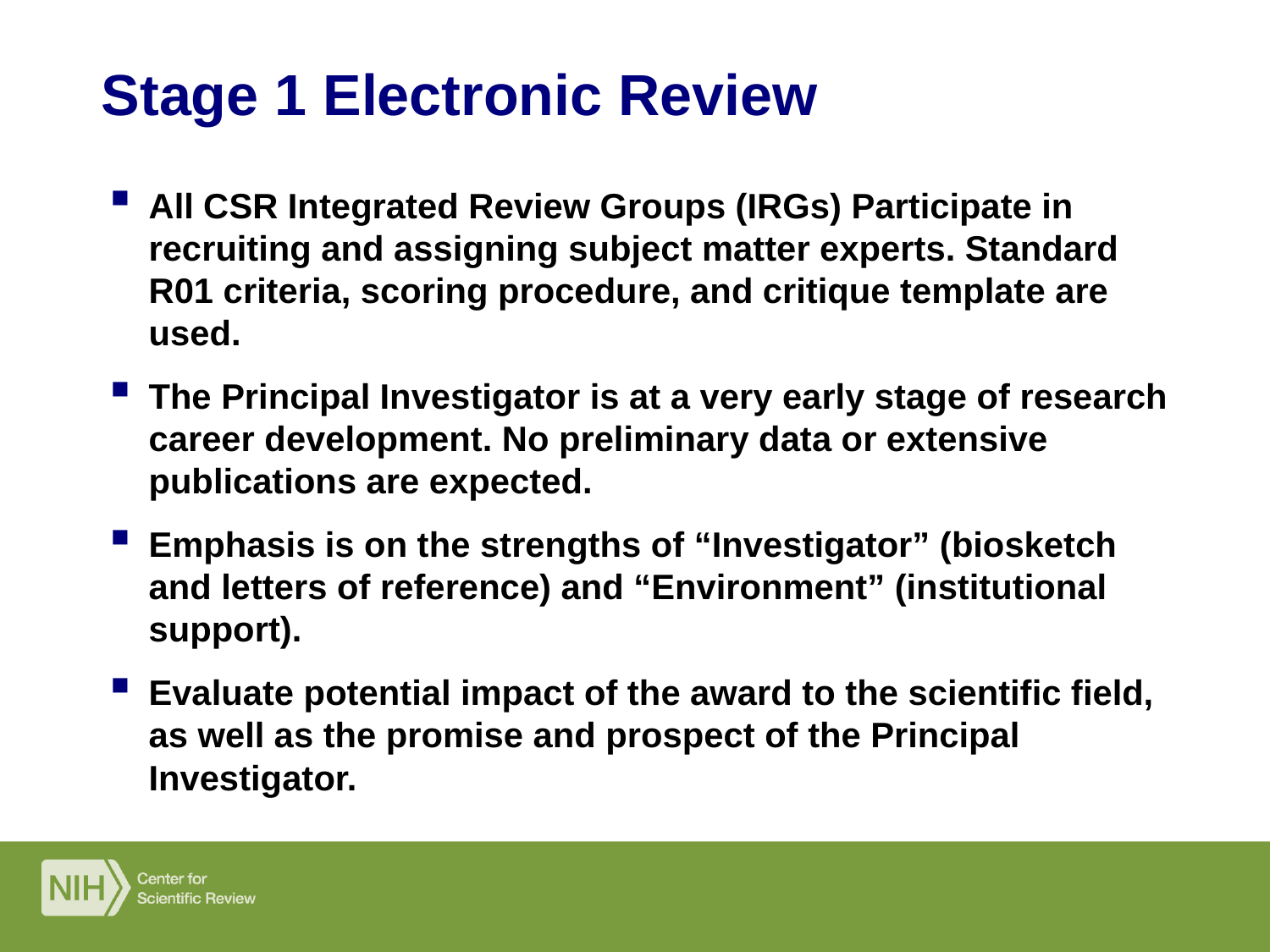

# Stage 1 Electronic Review
All CSR Integrated Review Groups (IRGs) Participate in recruiting and assigning subject matter experts. Standard R01 criteria, scoring procedure, and critique template are used.
The Principal Investigator is at a very early stage of research career development. No preliminary data or extensive publications are expected.
Emphasis is on the strengths of “Investigator” (biosketch and letters of reference) and “Environment” (institutional support).
Evaluate potential impact of the award to the scientific field, as well as the promise and prospect of the Principal Investigator.